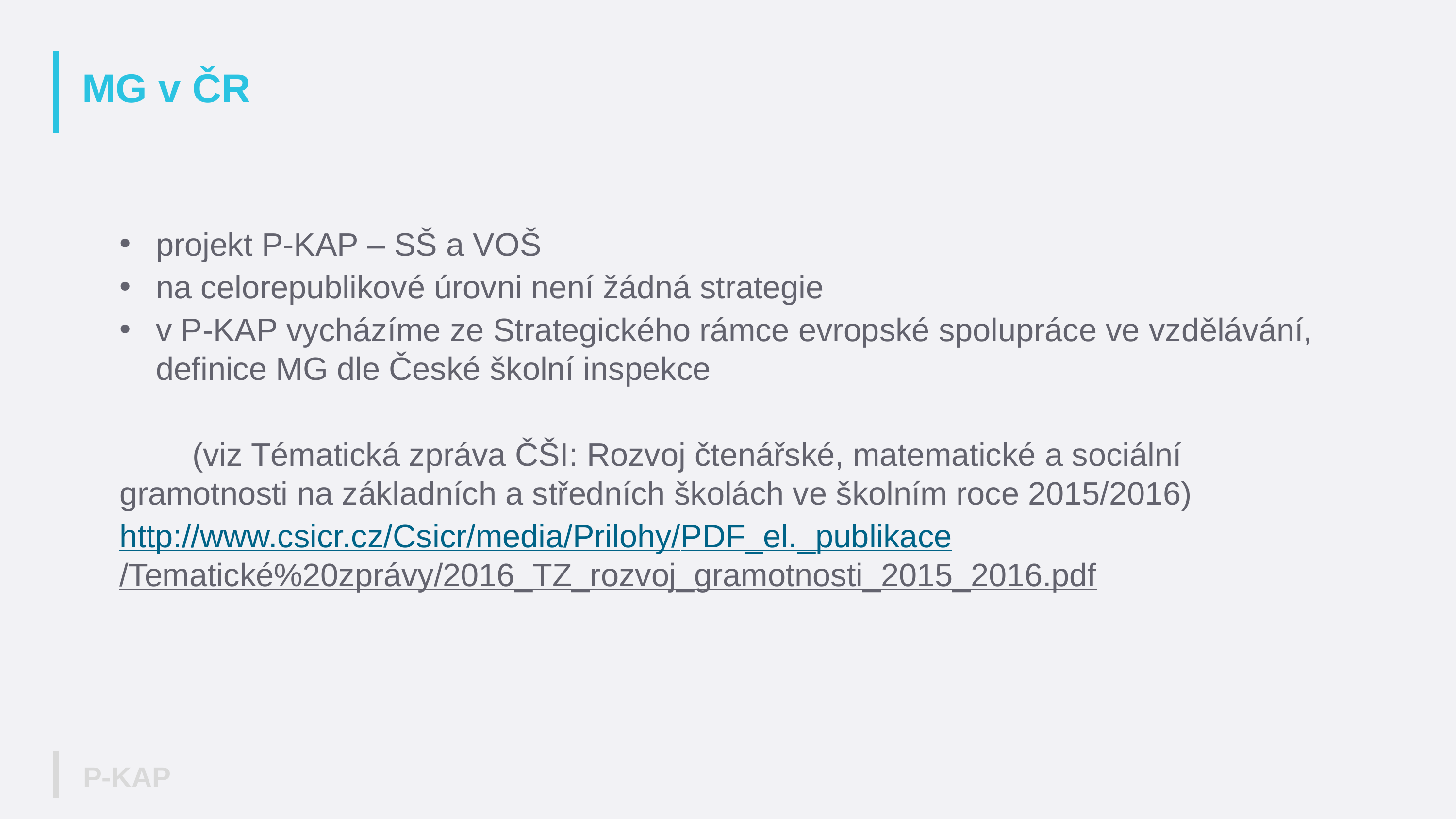

# MG v ČR

projekt P-KAP – SŠ a VOŠ
na celorepublikové úrovni není žádná strategie
v P-KAP vycházíme ze Strategického rámce evropské spolupráce ve vzdělávání, definice MG dle České školní inspekce

	(viz Tématická zpráva ČŠI: Rozvoj čtenářské, matematické a sociální 	gramotnosti na základních a středních školách ve školním roce 2015/2016)
http://www.csicr.cz/Csicr/media/Prilohy/PDF_el._publikace/Tematické%20zprávy/2016_TZ_rozvoj_gramotnosti_2015_2016.pdf